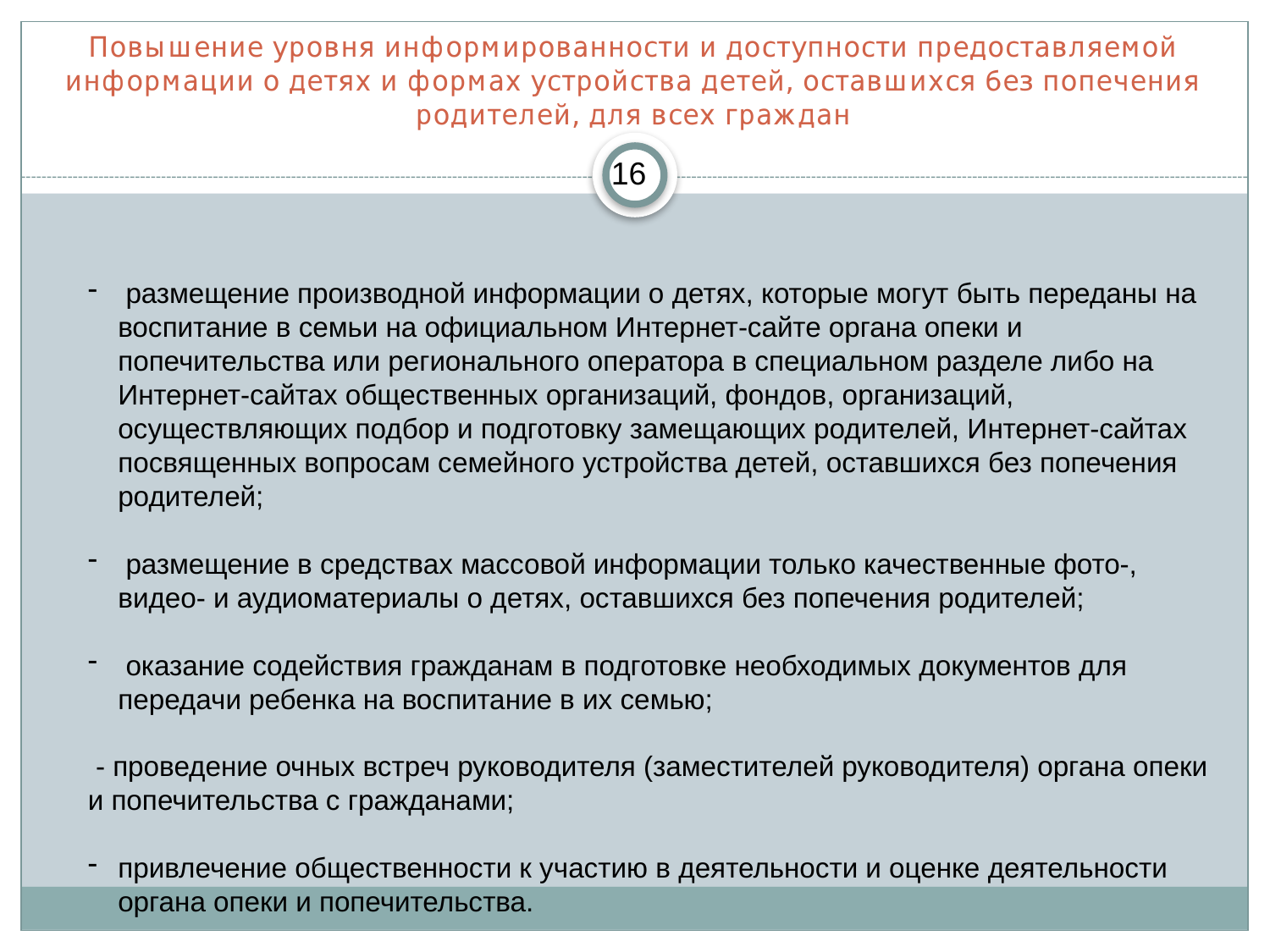

# Повышение уровня информированности и доступности предоставляемой информации о детях и формах устройства детей, оставшихся без попечения родителей, для всех граждан
16
 размещение производной информации о детях, которые могут быть переданы на воспитание в семьи на официальном Интернет-сайте органа опеки и попечительства или регионального оператора в специальном разделе либо на Интернет-сайтах общественных организаций, фондов, организаций, осуществляющих подбор и подготовку замещающих родителей, Интернет-сайтах посвященных вопросам семейного устройства детей, оставшихся без попечения родителей;

 размещение в средствах массовой информации только качественные фото-, видео- и аудиоматериалы о детях, оставшихся без попечения родителей;

 оказание содействия гражданам в подготовке необходимых документов для передачи ребенка на воспитание в их семью;

 - проведение очных встреч руководителя (заместителей руководителя) органа опеки и попечительства с гражданами;

привлечение общественности к участию в деятельности и оценке деятельности органа опеки и попечительства.